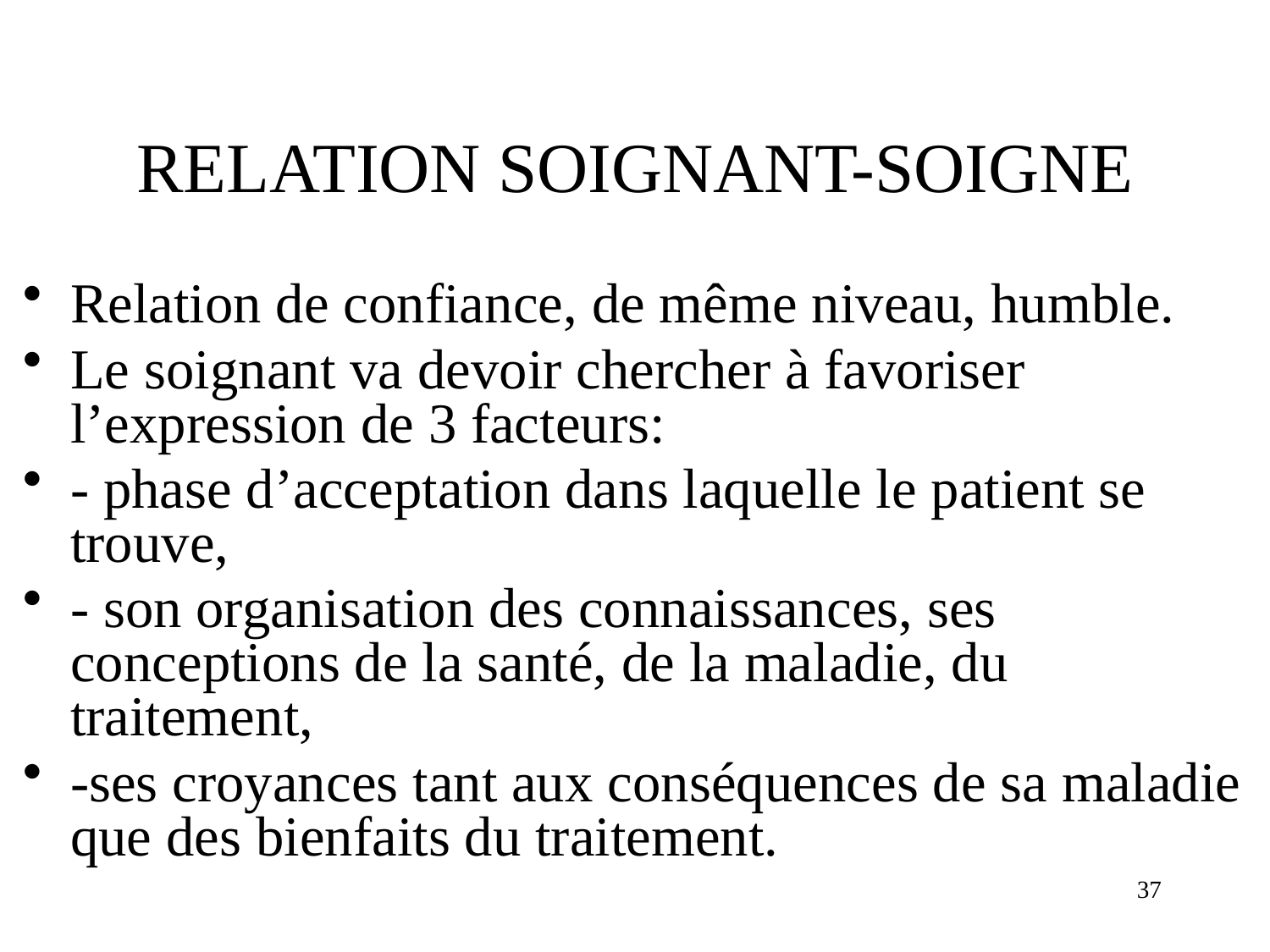

# RELATION SOIGNANT-SOIGNE
Relation de confiance, de même niveau, humble.
Le soignant va devoir chercher à favoriser l’expression de 3 facteurs:
- phase d’acceptation dans laquelle le patient se trouve,
- son organisation des connaissances, ses conceptions de la santé, de la maladie, du traitement,
-ses croyances tant aux conséquences de sa maladie que des bienfaits du traitement.
37